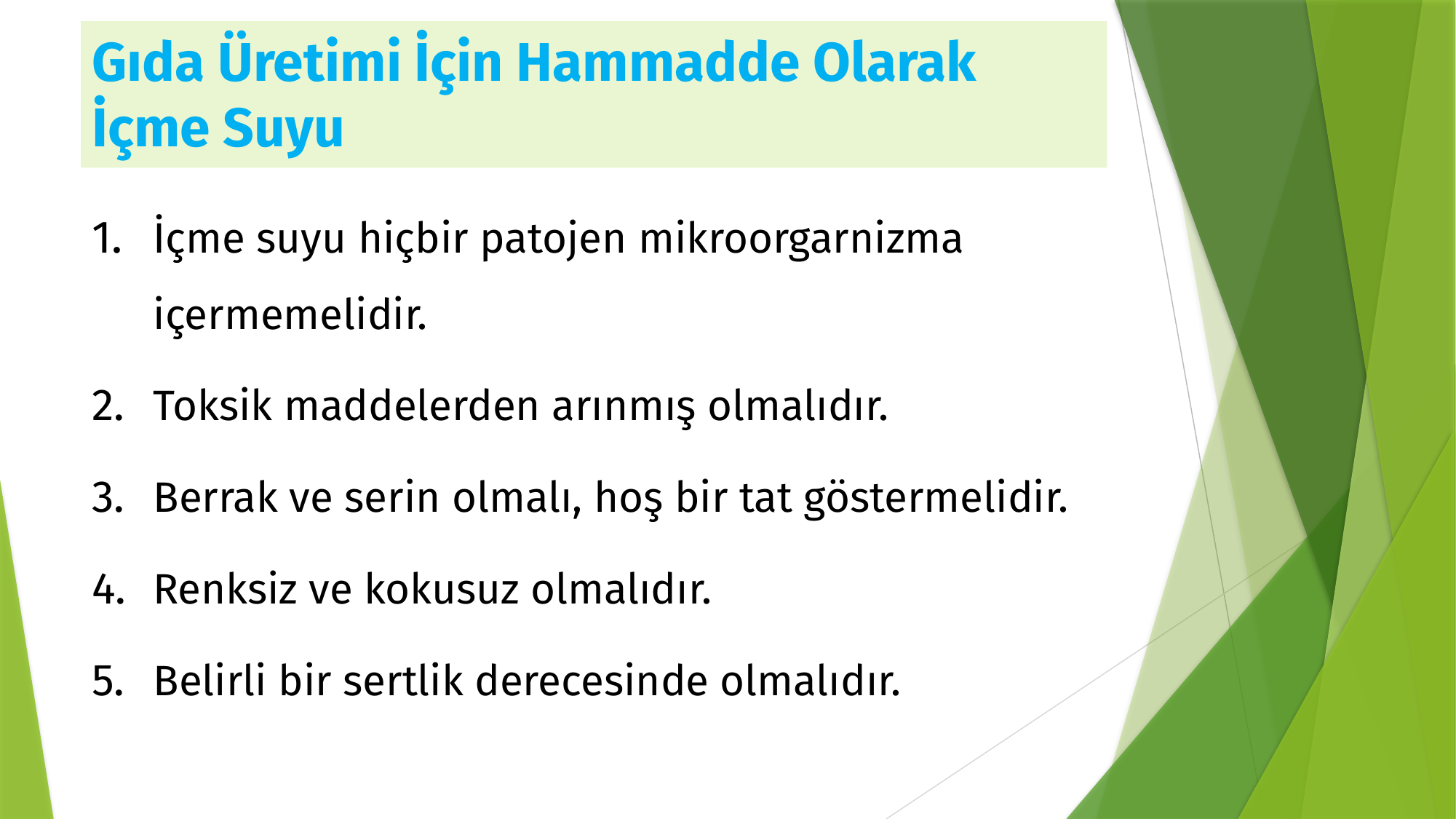

# Gıda Üretimi İçin Hammadde Olarak İçme Suyu
İçme suyu hiçbir patojen mikroorgarnizma içermemelidir.
Toksik maddelerden arınmış olmalıdır.
Berrak ve serin olmalı, hoş bir tat göstermelidir.
Renksiz ve kokusuz olmalıdır.
Belirli bir sertlik derecesinde olmalıdır.